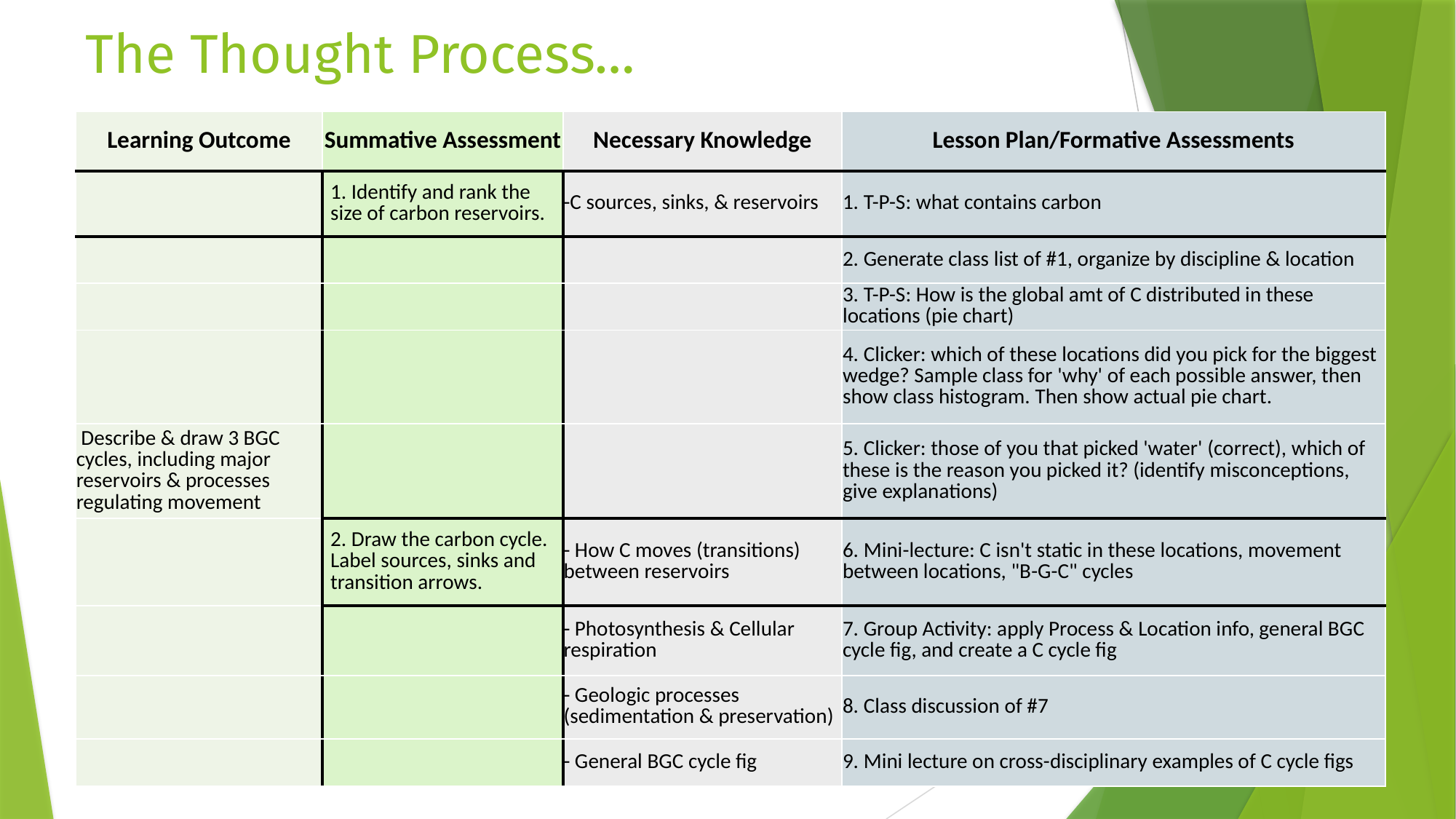

# The Thought Process…
| Learning Outcome | Summative Assessment | Necessary Knowledge | Lesson Plan/Formative Assessments |
| --- | --- | --- | --- |
|  | 1. Identify and rank the size of carbon reservoirs. | -C sources, sinks, & reservoirs | 1. T-P-S: what contains carbon |
|  |  |  | 2. Generate class list of #1, organize by discipline & location |
|  |  |  | 3. T-P-S: How is the global amt of C distributed in these locations (pie chart) |
|  |  |  | 4. Clicker: which of these locations did you pick for the biggest wedge? Sample class for 'why' of each possible answer, then show class histogram. Then show actual pie chart. |
| Describe & draw 3 BGC cycles, including major reservoirs & processes regulating movement |  |  | 5. Clicker: those of you that picked 'water' (correct), which of these is the reason you picked it? (identify misconceptions, give explanations) |
|  | 2. Draw the carbon cycle. Label sources, sinks and transition arrows. | - How C moves (transitions) between reservoirs | 6. Mini-lecture: C isn't static in these locations, movement between locations, "B-G-C" cycles |
|  |  | - Photosynthesis & Cellular respiration | 7. Group Activity: apply Process & Location info, general BGC cycle fig, and create a C cycle fig |
|  |  | - Geologic processes (sedimentation & preservation) | 8. Class discussion of #7 |
|  |  | - General BGC cycle fig | 9. Mini lecture on cross-disciplinary examples of C cycle figs |